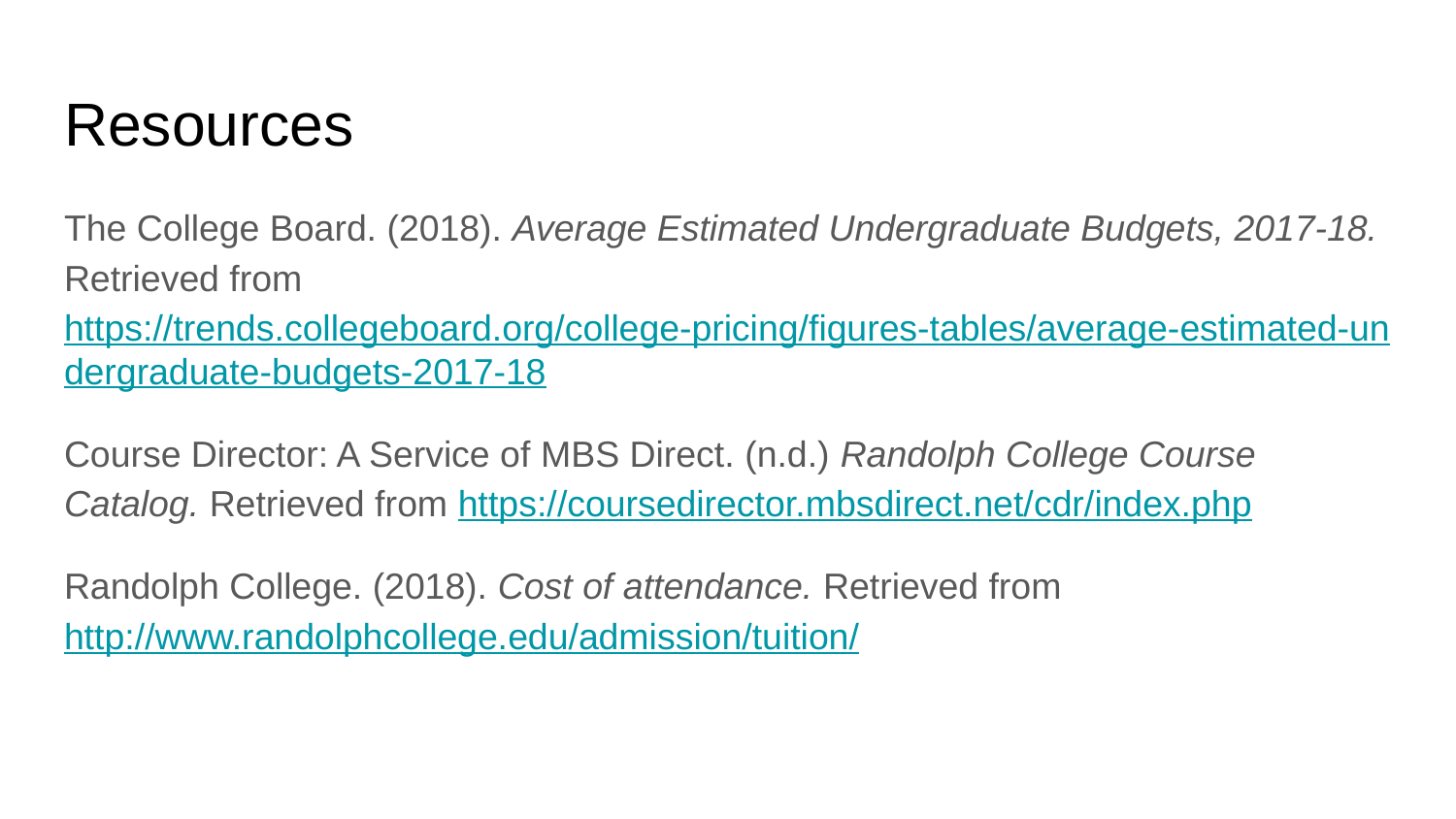

# Resources
The College Board. (2018). Average Estimated Undergraduate Budgets, 2017-18. Retrieved from https://trends.collegeboard.org/college-pricing/figures-tables/average-estimated-undergraduate-budgets-2017-18
Course Director: A Service of MBS Direct. (n.d.) Randolph College Course Catalog. Retrieved from https://coursedirector.mbsdirect.net/cdr/index.php
Randolph College. (2018). Cost of attendance. Retrieved from http://www.randolphcollege.edu/admission/tuition/